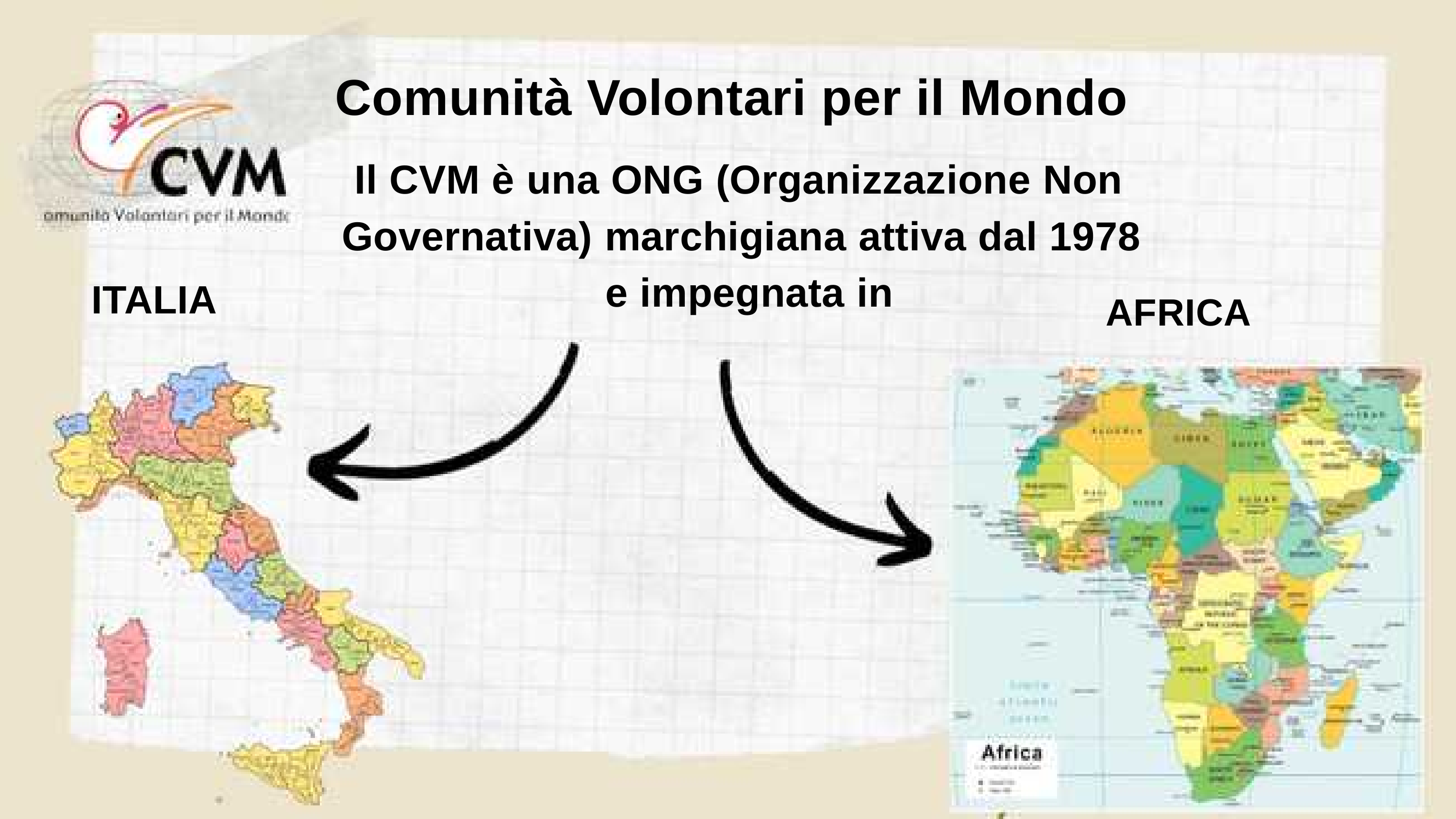

Comunità Volontari per il Mondo
Il CVM è una ONG (Organizzazione Non
Governativa) marchigiana attiva dal 1978
e impegnata in
ITALIA
AFRICA